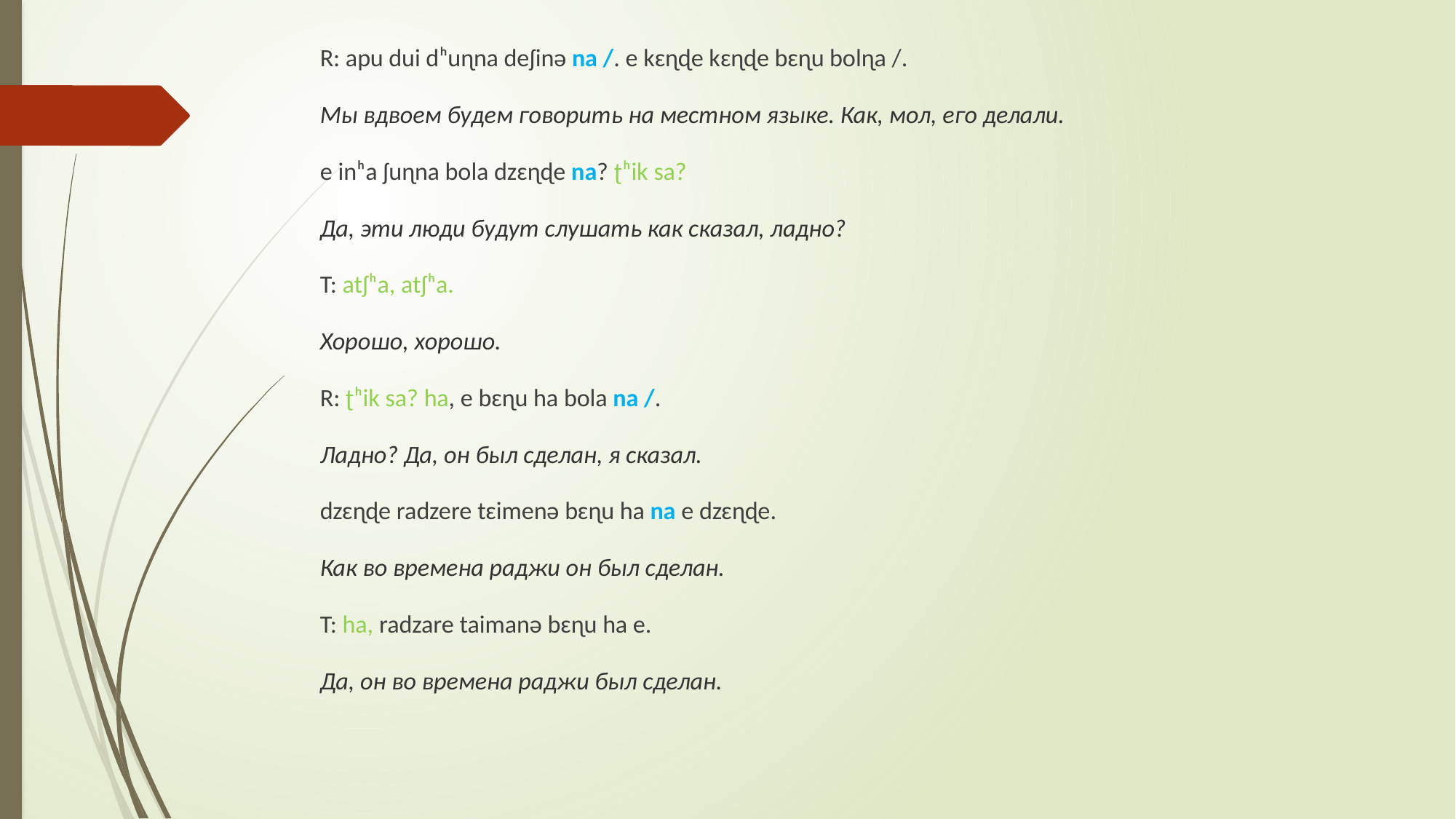

R: apu dui dʰuɳna deʃinə na /. e kɛɳɖe kɛɳɖe bɛɳu bolɳa /.
Мы вдвоем будем говорить на местном языке. Как, мол, его делали.
e inʰa ʃuɳna bola dzɛɳɖe na? ʈʰik sa?
Да, эти люди будут слушать как сказал, ладно?
T: atʃʰa, atʃʰa.
Хорошо, хорошо.
R: ʈʰik sa? ha, e bɛɳu ha bola na /.
Ладно? Да, он был сделан, я сказал.
dzɛɳɖe radzere tɛimenə bɛɳu ha na e dzɛɳɖe.
Как во времена раджи он был сделан.
T: ha, radzare taimanə bɛɳu ha e.
Да, он во времена раджи был сделан.